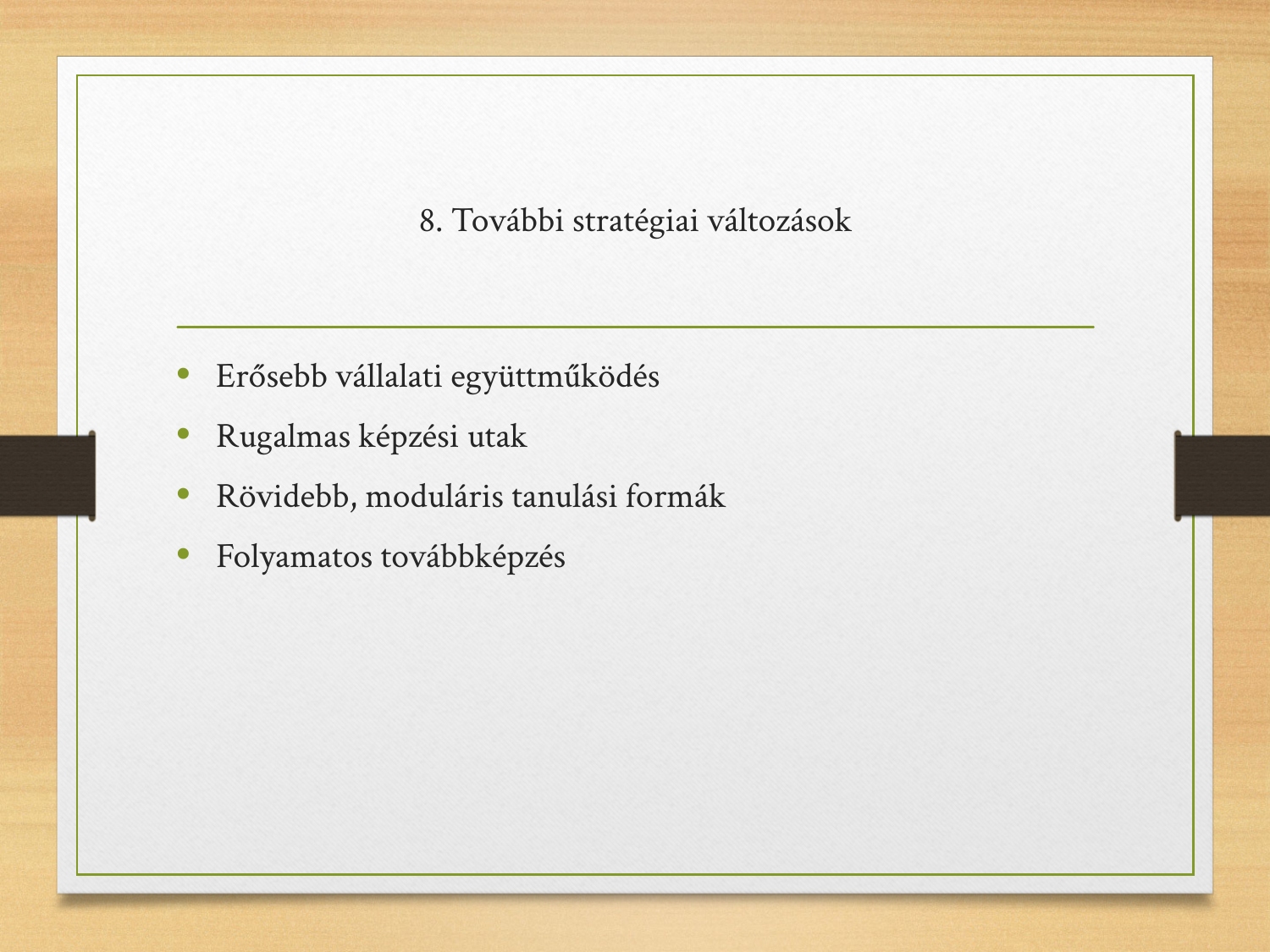

# 8. További stratégiai változások
Erősebb vállalati együttműködés
Rugalmas képzési utak
Rövidebb, moduláris tanulási formák
Folyamatos továbbképzés